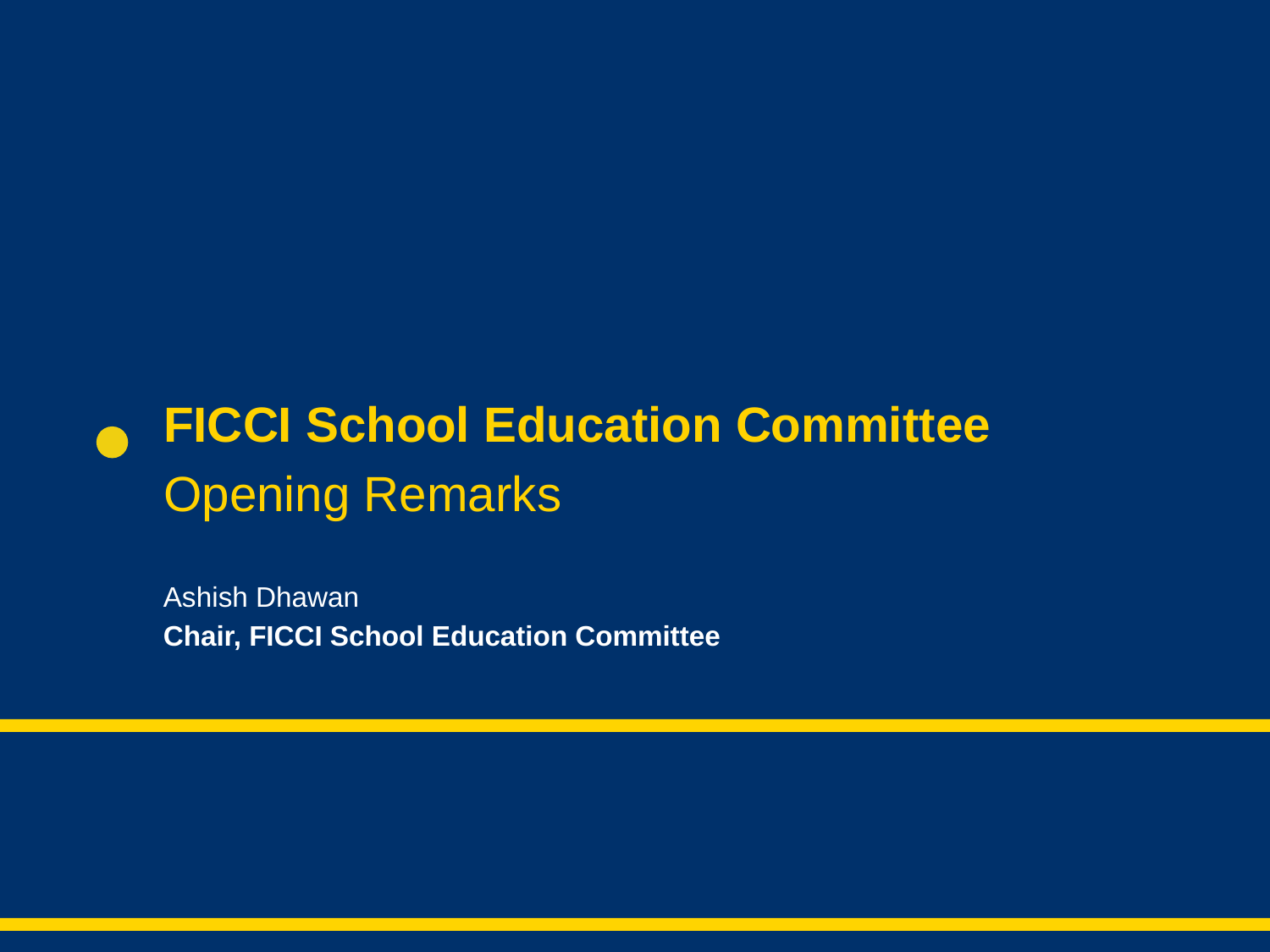

FICCI School Education Committee
Opening Remarks
Ashish Dhawan
Chair, FICCI School Education Committee